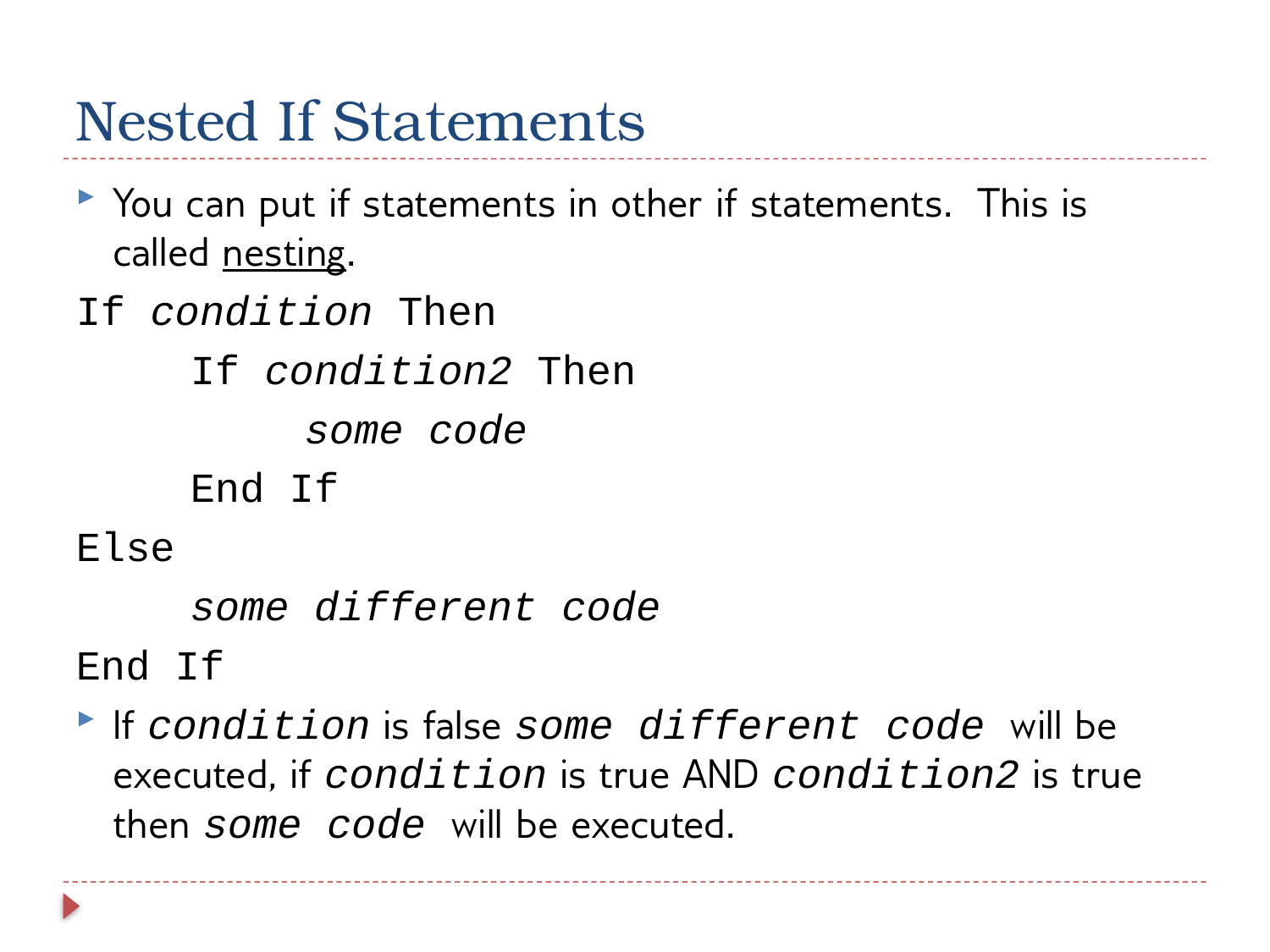

# Nested If Statements
You can put if statements in other if statements.  This is called nesting.
If condition Then
	If condition2 Then
		some code
	End If
Else
	some different code
End If
If condition is false some different code will be executed, if condition is true AND condition2 is true then some code will be executed.